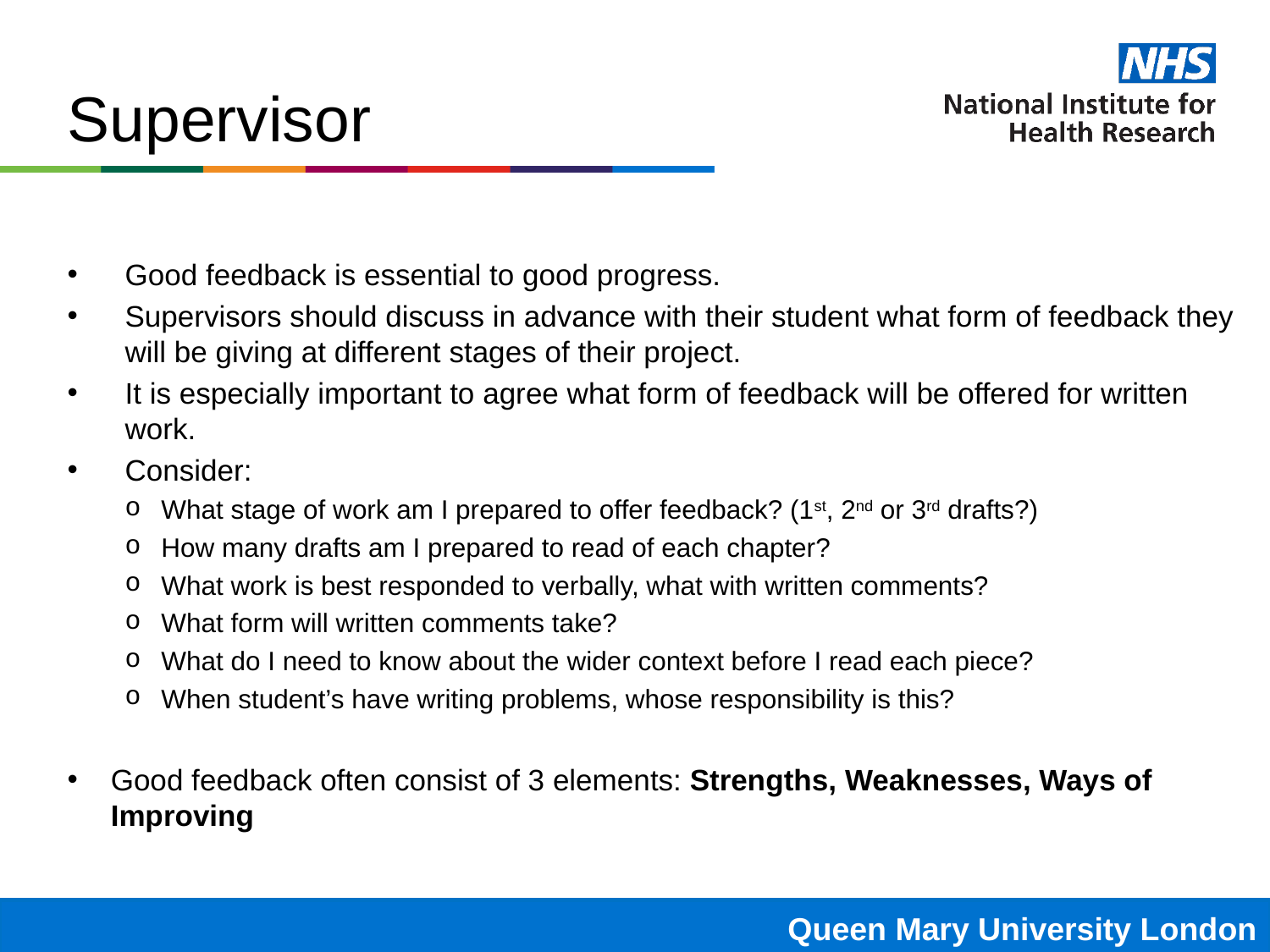

# Supervisor
Good feedback is essential to good progress.
Supervisors should discuss in advance with their student what form of feedback they will be giving at different stages of their project.
It is especially important to agree what form of feedback will be offered for written work.
Consider:
What stage of work am I prepared to offer feedback? (1st, 2nd or 3rd drafts?)
How many drafts am I prepared to read of each chapter?
What work is best responded to verbally, what with written comments?
What form will written comments take?
What do I need to know about the wider context before I read each piece?
When student’s have writing problems, whose responsibility is this?

Good feedback often consist of 3 elements: Strengths, Weaknesses, Ways of Improving